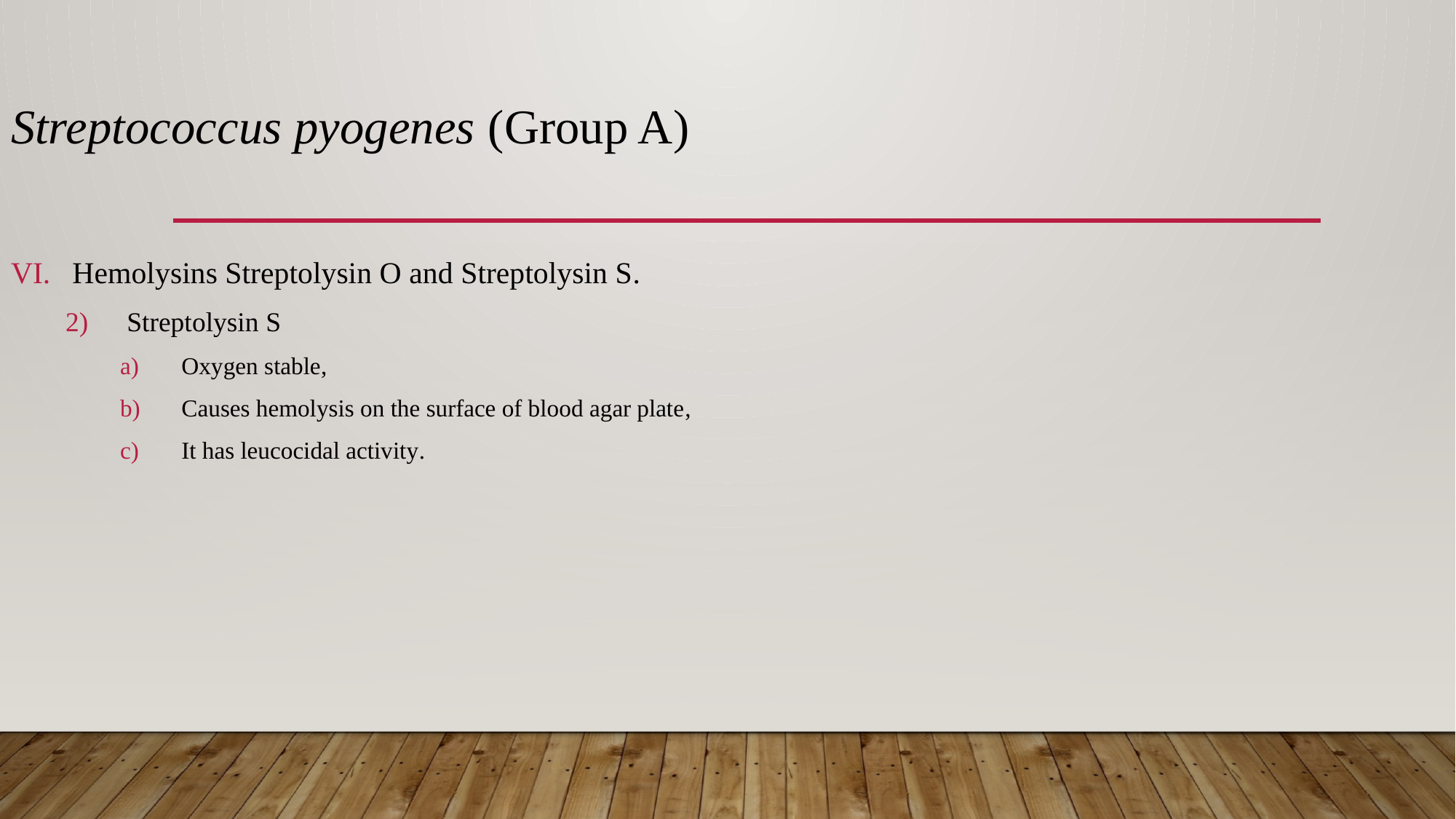

# Streptococcus pyogenes (Group A)
Hemolysins Streptolysin O and Streptolysin S.
Streptolysin S
Oxygen stable,
Causes hemolysis on the surface of blood agar plate,
It has leucocidal activity.